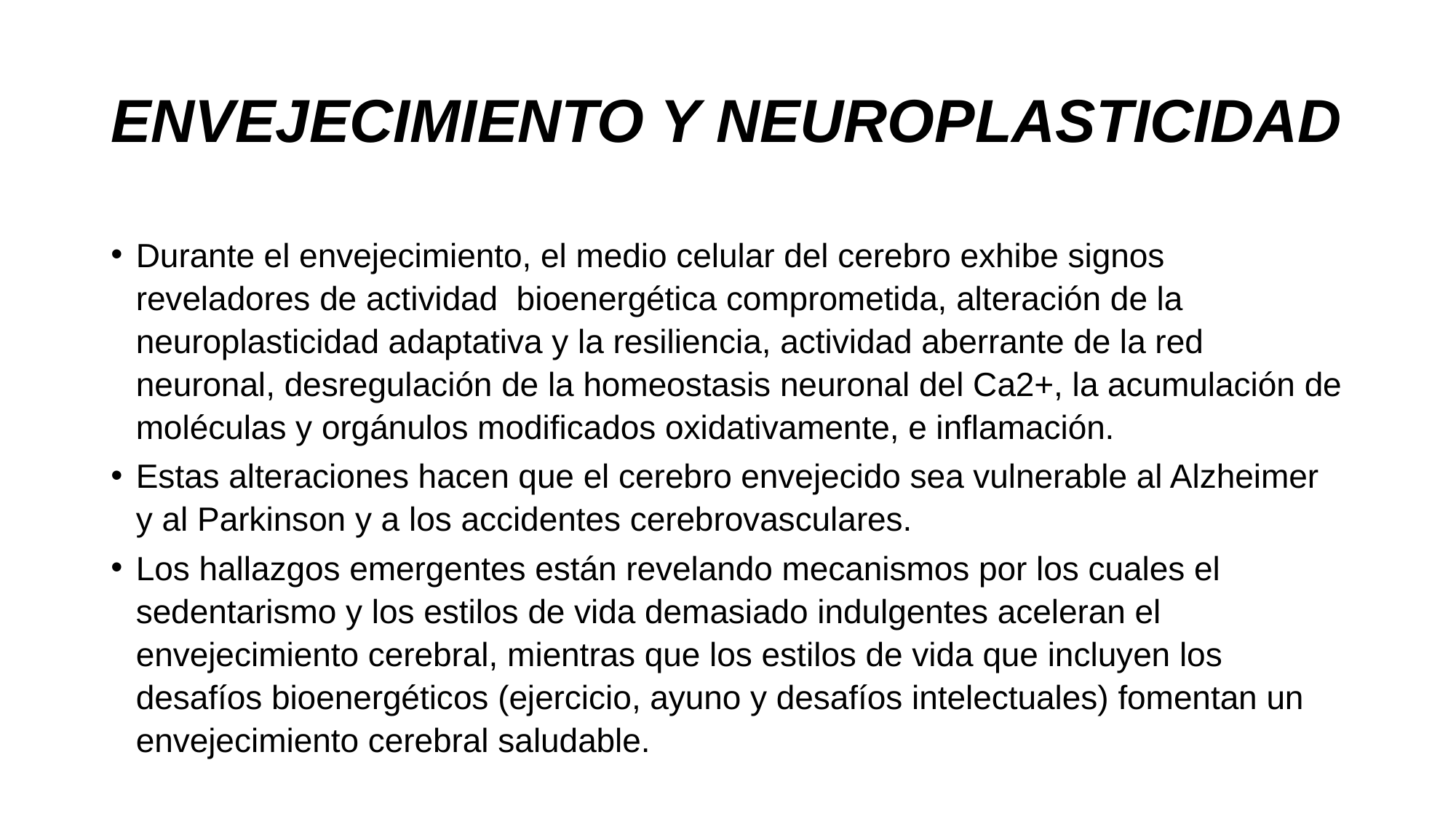

# ENVEJECIMIENTO Y NEUROPLASTICIDAD
Durante el envejecimiento, el medio celular del cerebro exhibe signos reveladores de actividad  bioenergética comprometida, alteración de la neuroplasticidad adaptativa y la resiliencia, actividad aberrante de la red neuronal, desregulación de la homeostasis neuronal del Ca2+, la acumulación de moléculas y orgánulos modificados oxidativamente, e inflamación.
Estas alteraciones hacen que el cerebro envejecido sea vulnerable al Alzheimer y al Parkinson y a los accidentes cerebrovasculares.
Los hallazgos emergentes están revelando mecanismos por los cuales el sedentarismo y los estilos de vida demasiado indulgentes aceleran el envejecimiento cerebral, mientras que los estilos de vida que incluyen los desafíos bioenergéticos (ejercicio, ayuno y desafíos intelectuales) fomentan un envejecimiento cerebral saludable.